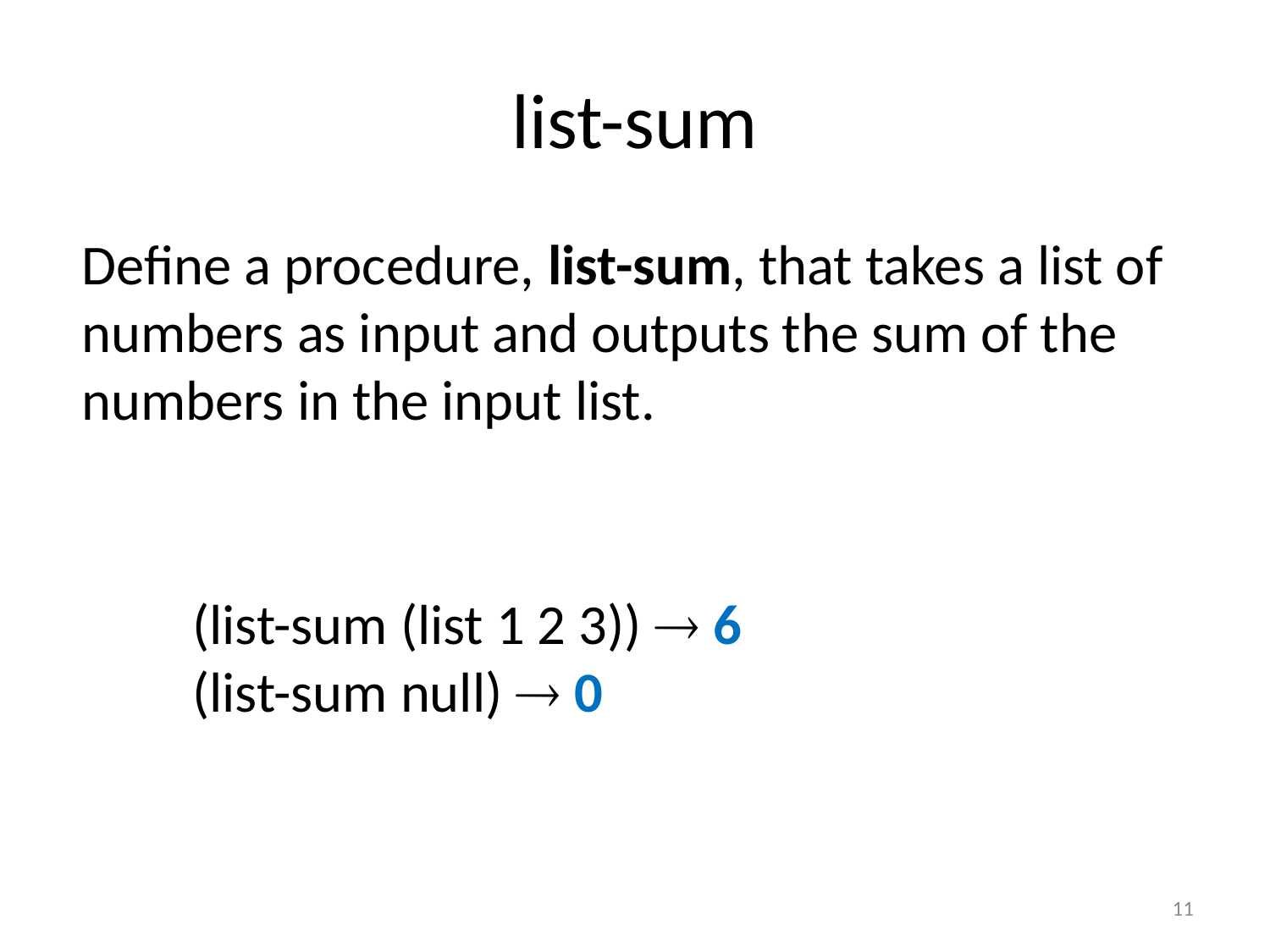

# list-sum
	Define a procedure, list-sum, that takes a list of numbers as input and outputs the sum of the numbers in the input list.
(list-sum (list 1 2 3)) → 6
(list-sum null) → 0
11